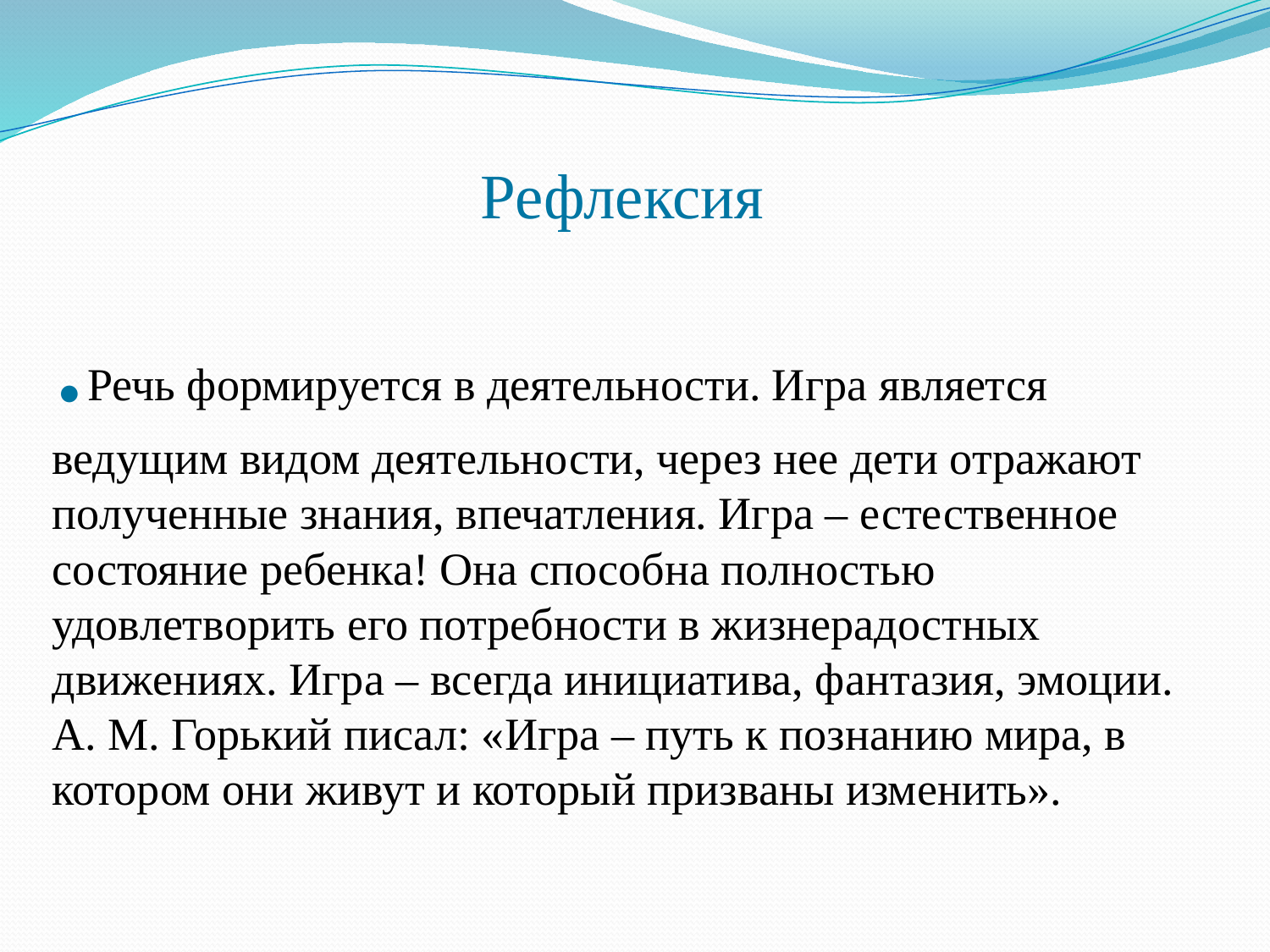

Рефлексия
.Речь формируется в деятельности. Игра является ведущим видом деятельности, через нее дети отражают полученные знания, впечатления. Игра – естественное состояние ребенка! Она способна полностью удовлетворить его потребности в жизнерадостных движениях. Игра – всегда инициатива, фантазия, эмоции. А. М. Горький писал: «Игра – путь к познанию мира, в котором они живут и который призваны изменить».

#